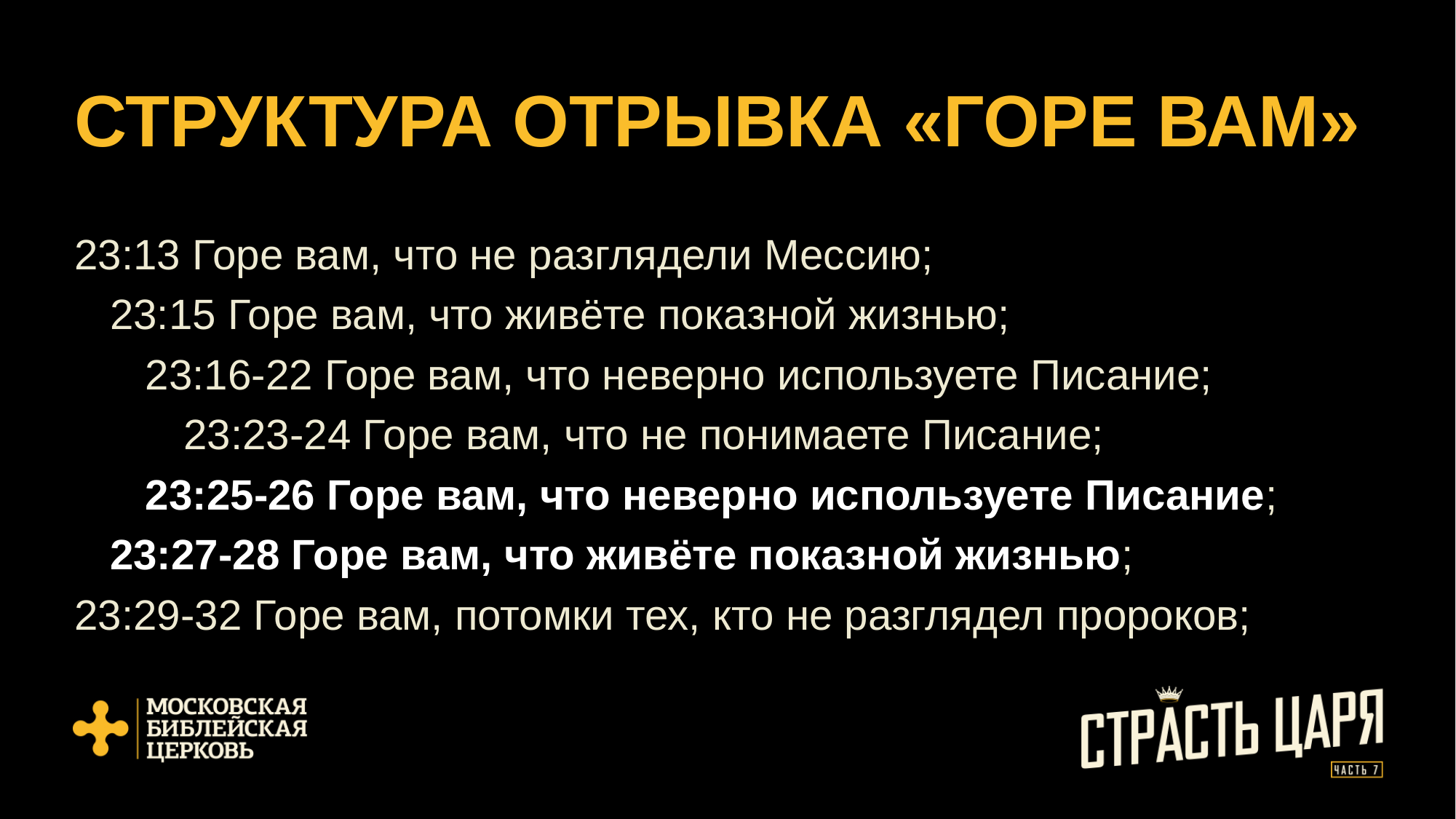

# СТРУКТУРА ОТРЫВКА «ГОРЕ ВАМ»
23:13 Горе вам, что не разглядели Мессию;
   23:15 Горе вам, что живёте показной жизнью;
      23:16-22 Горе вам, что неверно используете Писание;
	23:23-24 Горе вам, что не понимаете Писание;
      23:25-26 Горе вам, что неверно используете Писание;
   23:27-28 Горе вам, что живёте показной жизнью;
23:29-32 Горе вам, потомки тех, кто не разглядел пророков;